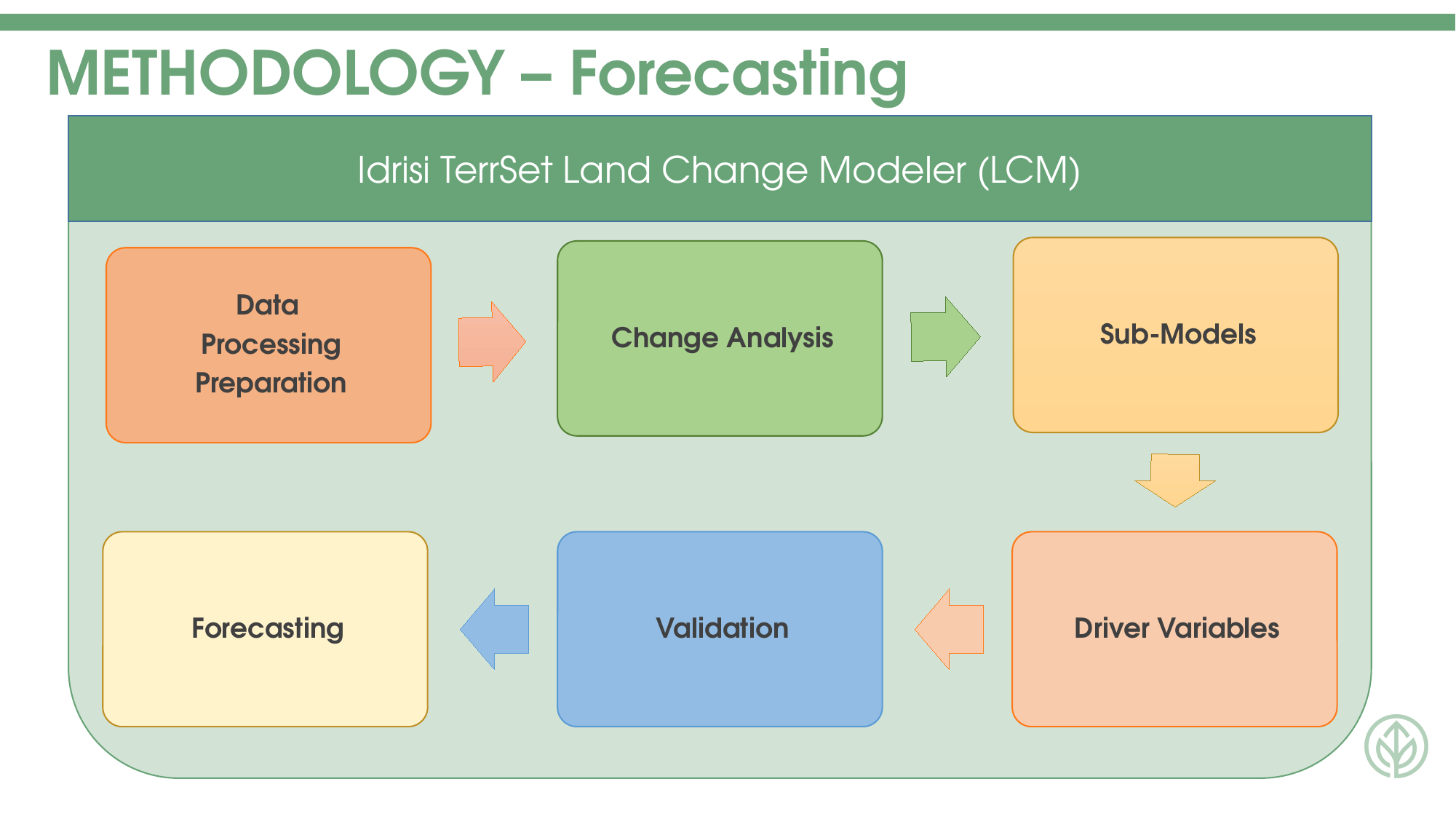

METHODOLOGY – Forecasting

Idrisi TerrSet Land Change Modeler (LCM)
Data
Processing
Preparation

Change Analysis

Sub-Models

Driver Variables

Validation

Forecasting